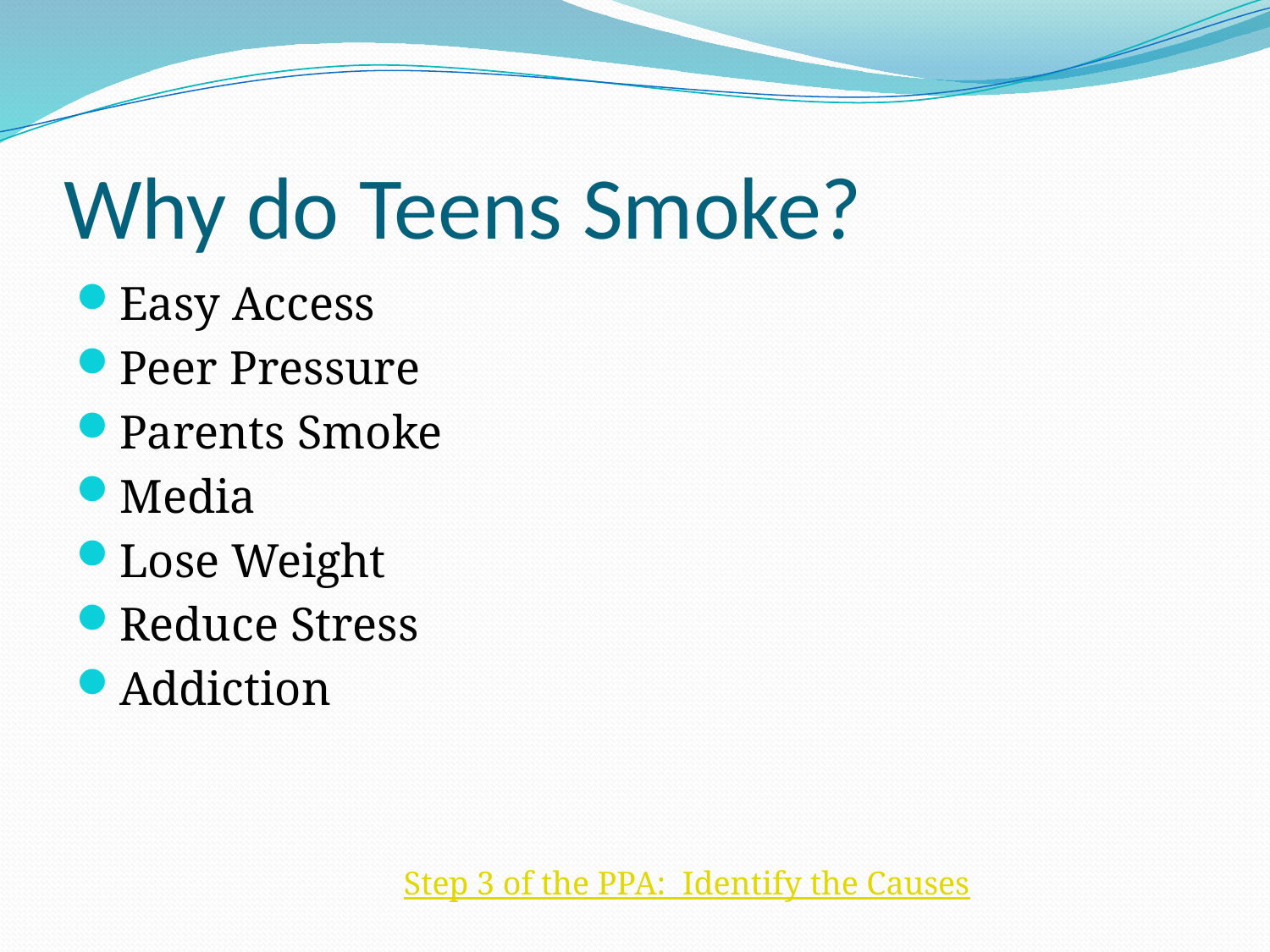

# Why do Teens Smoke?
Easy Access
Peer Pressure
Parents Smoke
Media
Lose Weight
Reduce Stress
Addiction
Step 3 of the PPA:  Identify the Causes